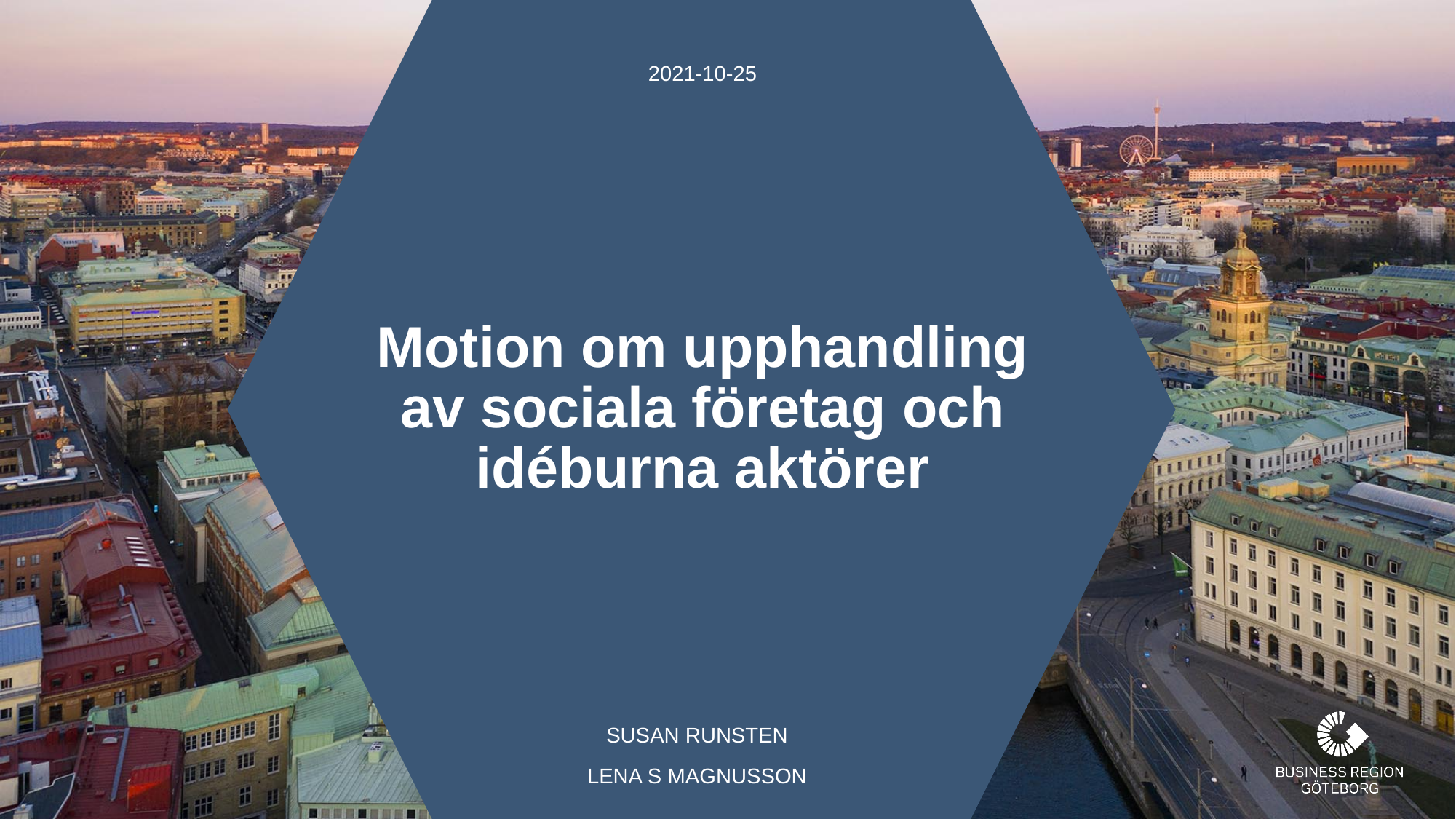

2021-10-25
# Motion om upphandling av sociala företag och idéburna aktörer
Susan Runsten
Lena s magnusson